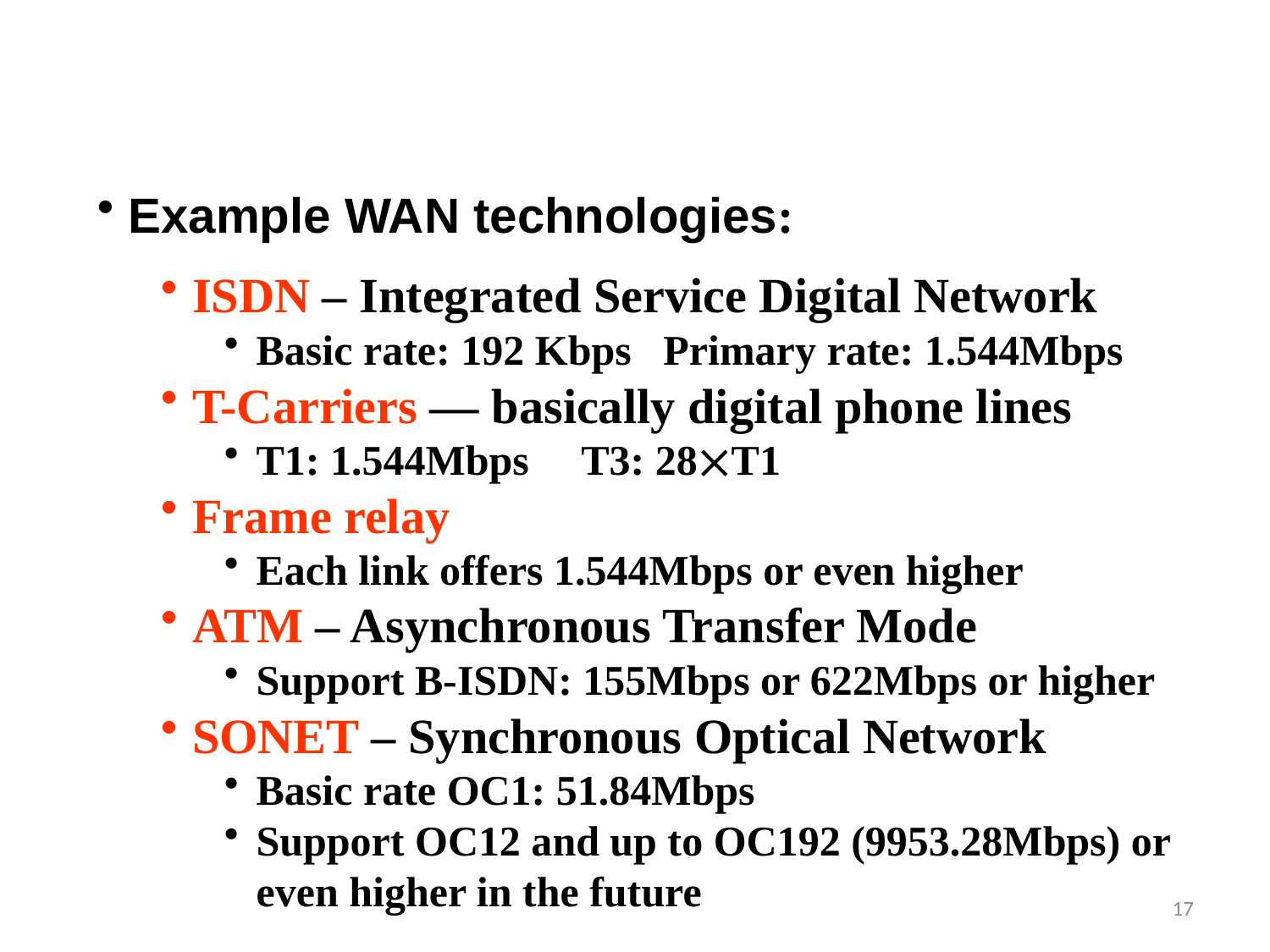

Example WAN technologies:

ISDN – Integrated Service Digital Network
Basic rate: 192 Kbps   Primary rate: 1.544Mbps
T-Carriers ― basically digital phone lines
T1: 1.544Mbps     T3: 28×T1
Frame relay
Each link offers 1.544Mbps or even higher
ATM – Asynchronous Transfer Mode
Support B-ISDN: 155Mbps or 622Mbps or higher
SONET – Synchronous Optical Network
Basic rate OC1: 51.84Mbps
Support OC12 and up to OC192 (9953.28Mbps) or even higher in the future
17